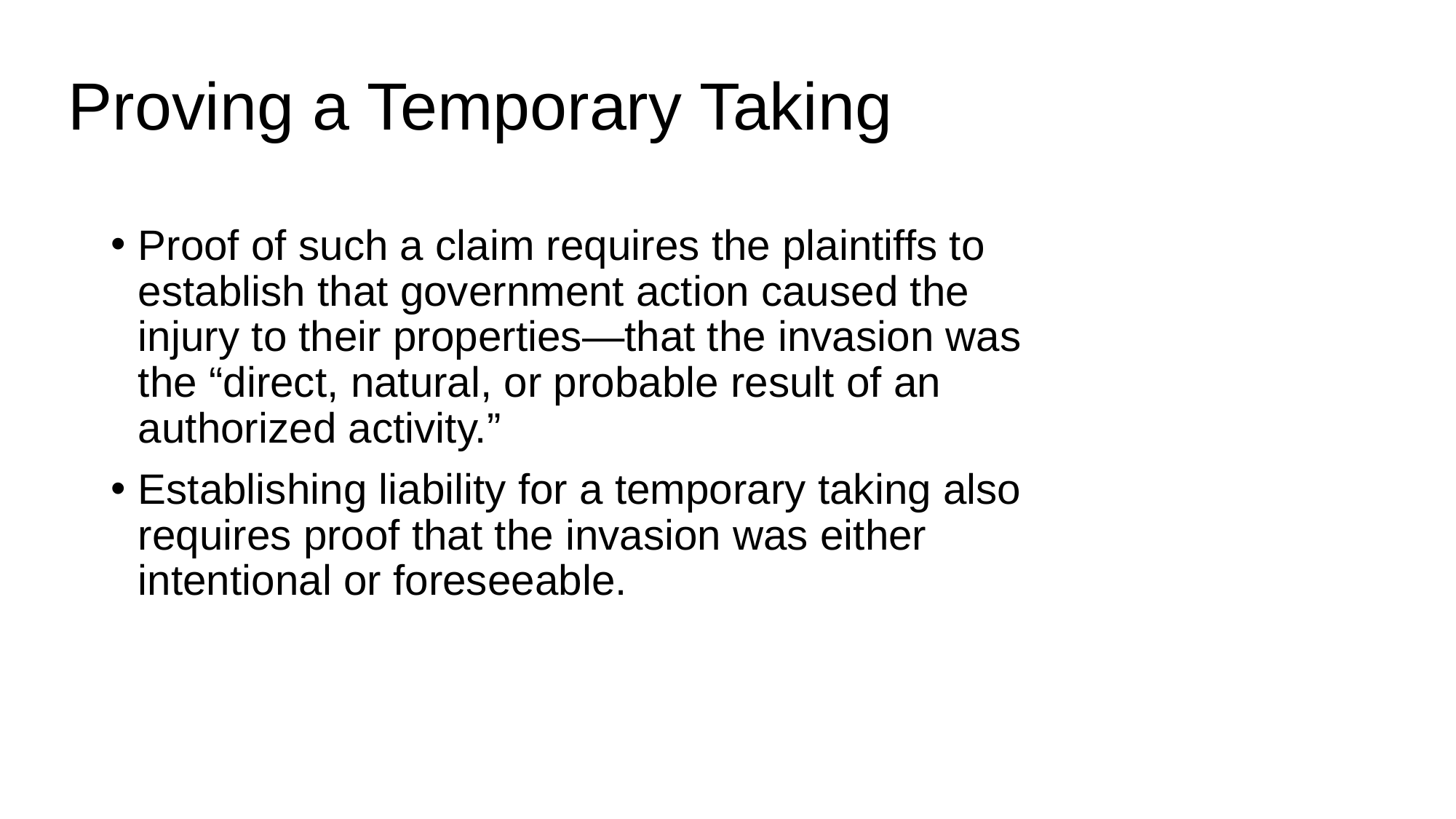

# Proving a Temporary Taking
Proof of such a claim requires the plaintiffs to establish that government action caused the injury to their properties—that the invasion was the “direct, natural, or probable result of an authorized activity.”
Establishing liability for a temporary taking also requires proof that the invasion was either intentional or foreseeable.